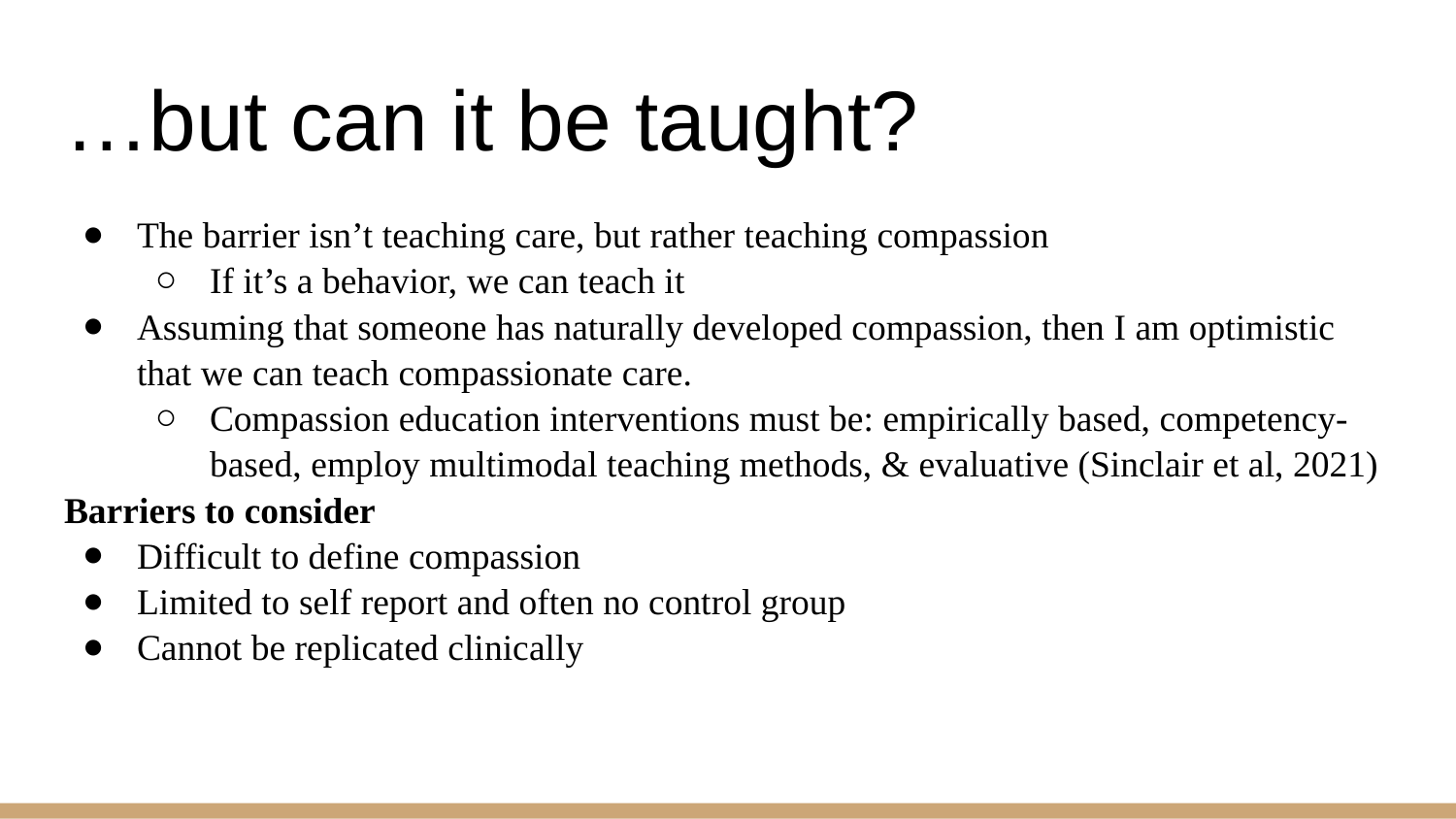

# …but can it be taught?
The barrier isn’t teaching care, but rather teaching compassion
If it’s a behavior, we can teach it
Assuming that someone has naturally developed compassion, then I am optimistic that we can teach compassionate care.
Compassion education interventions must be: empirically based, competency-based, employ multimodal teaching methods, & evaluative (Sinclair et al, 2021)
Barriers to consider
Difficult to define compassion
Limited to self report and often no control group
Cannot be replicated clinically